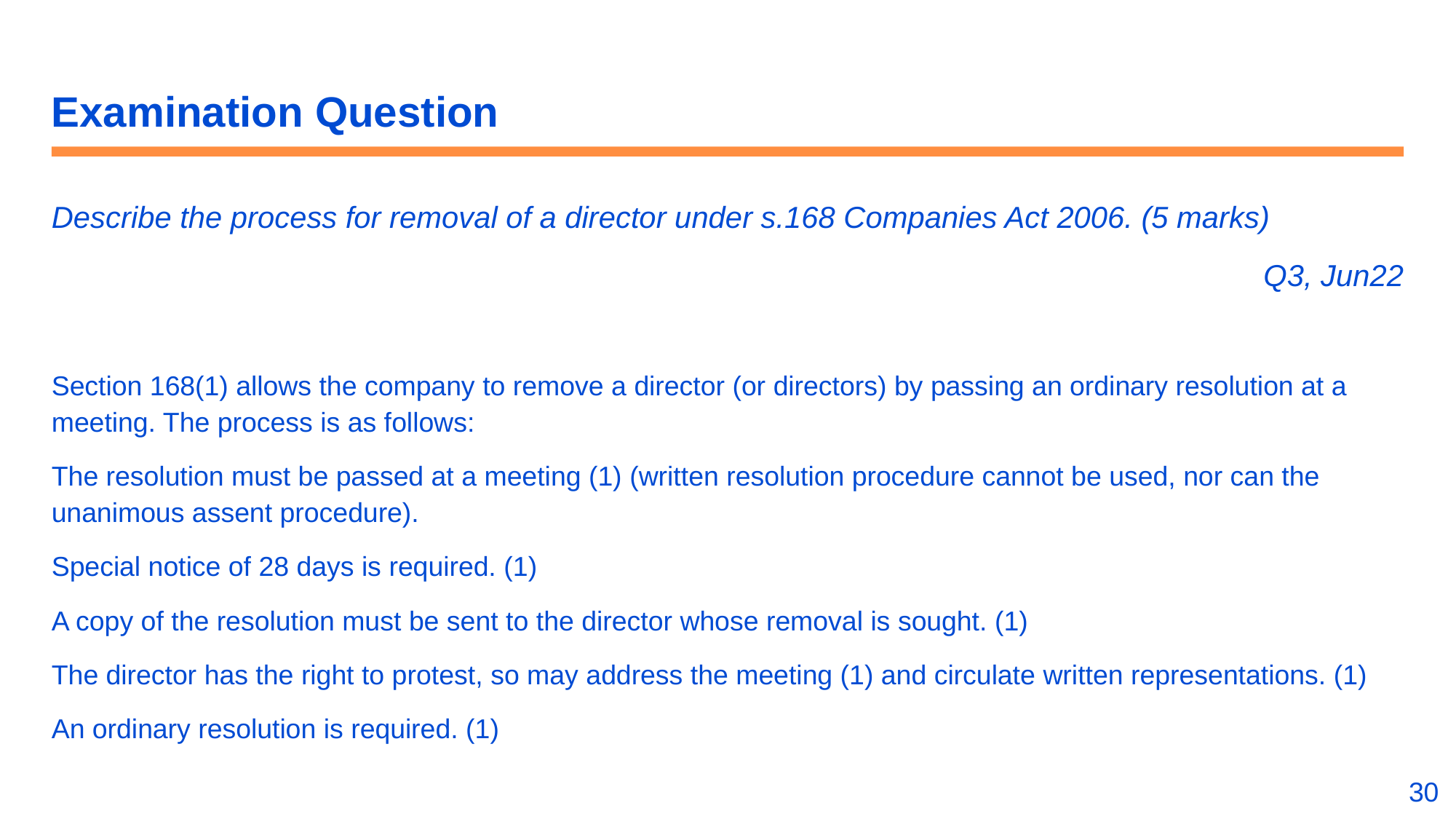

# Examination Question
Describe the process for removal of a director under s.168 Companies Act 2006. (5 marks)
Q3, Jun22

Section 168(1) allows the company to remove a director (or directors) by passing an ordinary resolution at a meeting. The process is as follows:
The resolution must be passed at a meeting (1) (written resolution procedure cannot be used, nor can the unanimous assent procedure).
Special notice of 28 days is required. (1)
A copy of the resolution must be sent to the director whose removal is sought. (1)
The director has the right to protest, so may address the meeting (1) and circulate written representations. (1)
An ordinary resolution is required. (1)